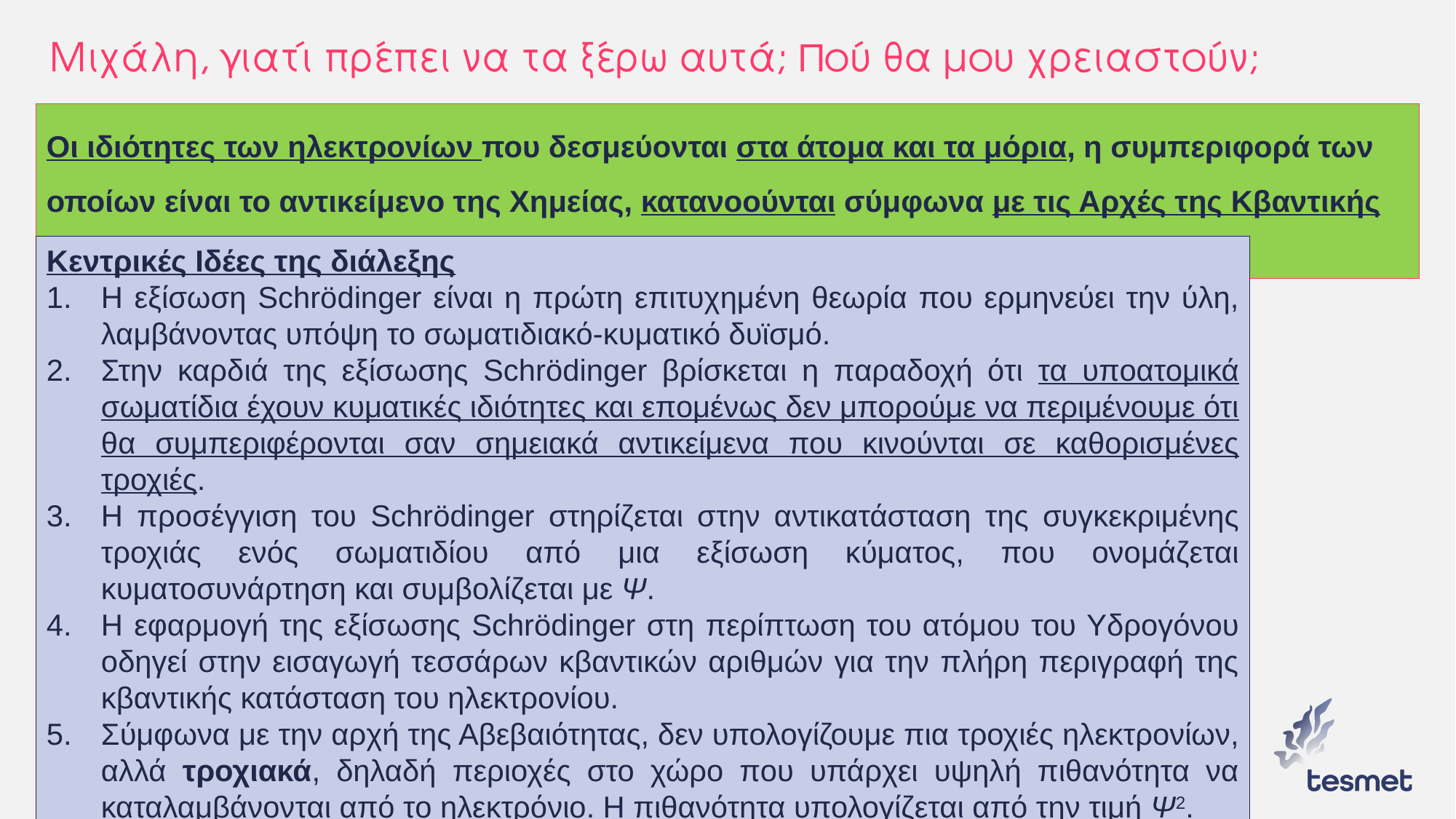

# Μιχάλη, γιατί πρέπει να τα ξέρω αυτά; Πού θα μου χρειαστούν;
Οι ιδιότητες των ηλεκτρονίων που δεσμεύονται στα άτομα και τα μόρια, η συμπεριφορά των οποίων είναι το αντικείμενο της Χημείας, κατανοούνται σύμφωνα με τις Αρχές της Κβαντικής Μηχανικής.
Κεντρικές Ιδέες της διάλεξης
Η εξίσωση Schrödinger είναι η πρώτη επιτυχημένη θεωρία που ερμηνεύει την ύλη, λαμβάνοντας υπόψη το σωματιδιακό-κυματικό δυϊσμό.
Στην καρδιά της εξίσωσης Schrödinger βρίσκεται η παραδοχή ότι τα υποατομικά σωματίδια έχουν κυματικές ιδιότητες και επομένως δεν μπορούμε να περιμένουμε ότι θα συμπεριφέρονται σαν σημειακά αντικείμενα που κινούνται σε καθορισμένες τροχιές.
Η προσέγγιση του Schrödinger στηρίζεται στην αντικατάσταση της συγκεκριμένης τροχιάς ενός σωματιδίου από μια εξίσωση κύματος, που ονομάζεται κυματοσυνάρτηση και συμβολίζεται με Ψ.
Η εφαρμογή της εξίσωσης Schrödinger στη περίπτωση του ατόμου του Υδρογόνου οδηγεί στην εισαγωγή τεσσάρων κβαντικών αριθμών για την πλήρη περιγραφή της κβαντικής κατάσταση του ηλεκτρονίου.
Σύμφωνα με την αρχή της Αβεβαιότητας, δεν υπολογίζουμε πια τροχιές ηλεκτρονίων, αλλά τροχιακά, δηλαδή περιοχές στο χώρο που υπάρχει υψηλή πιθανότητα να καταλαμβάνονται από το ηλεκτρόνιο. Η πιθανότητα υπολογίζεται από την τιμή Ψ2.